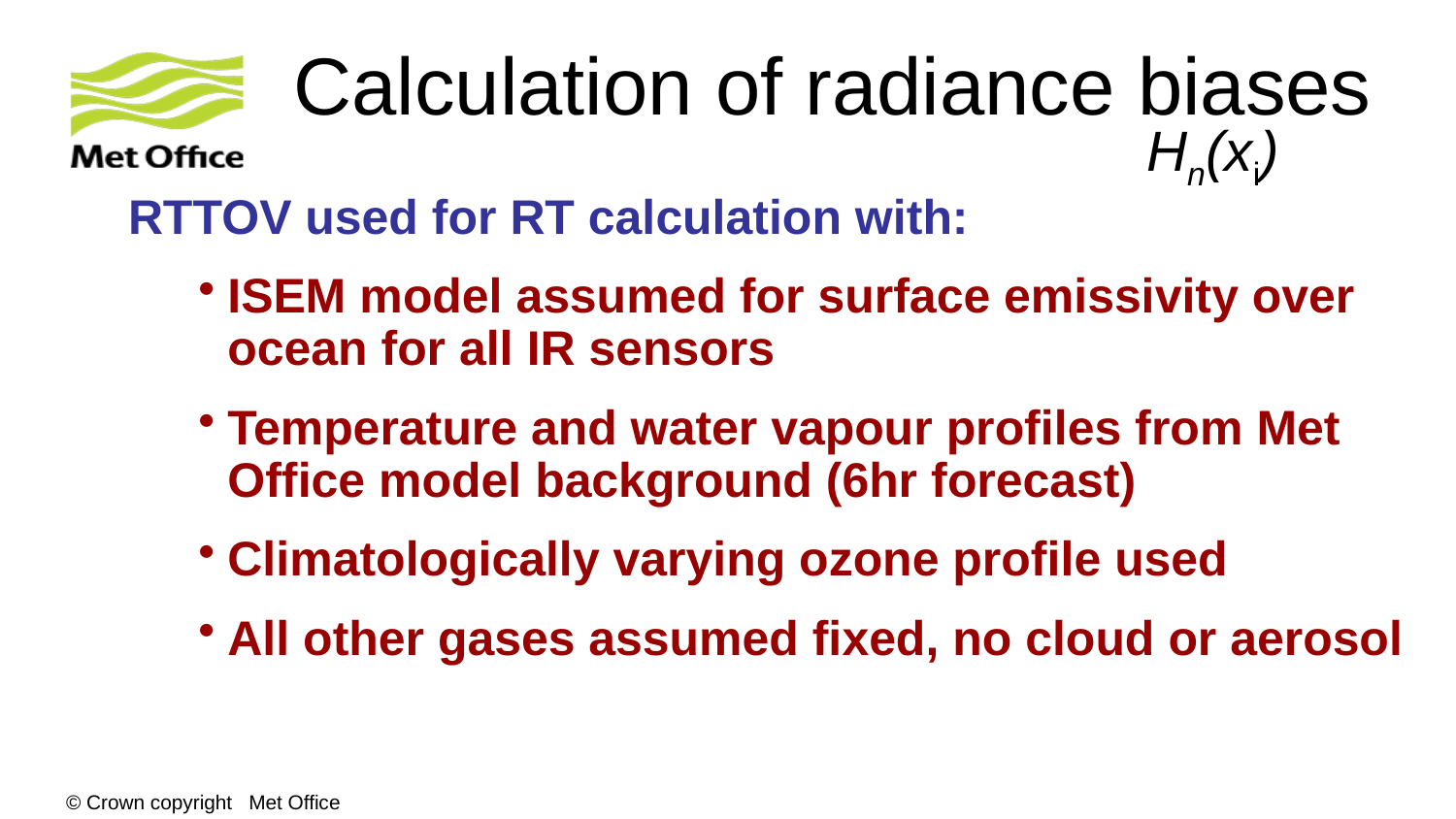

# Calculation of radiance biases
Hn(xi)
RTTOV used for RT calculation with:
ISEM model assumed for surface emissivity over ocean for all IR sensors
Temperature and water vapour profiles from Met Office model background (6hr forecast)
Climatologically varying ozone profile used
All other gases assumed fixed, no cloud or aerosol
© Crown copyright   Met Office